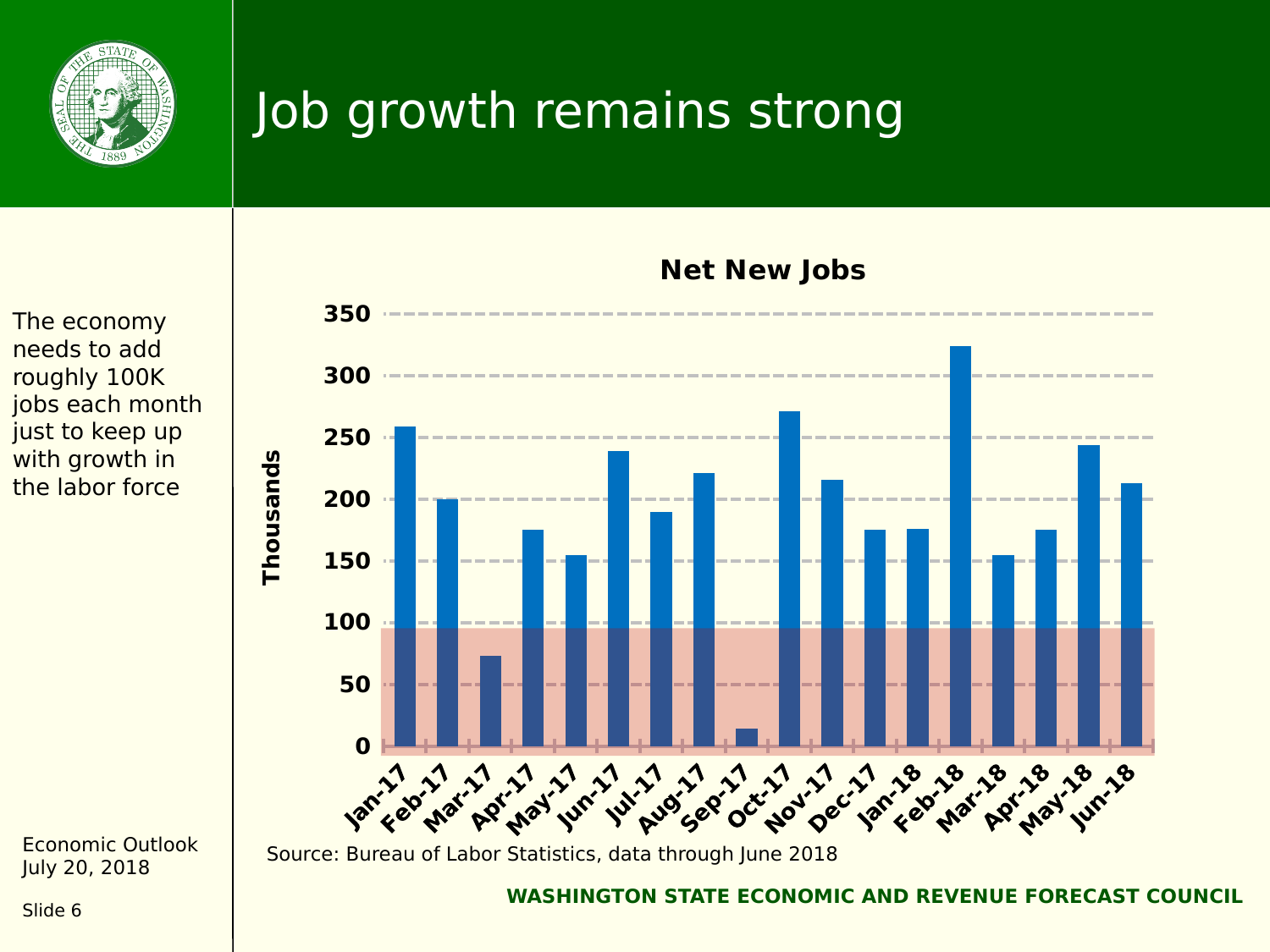

# Job growth remains strong

### Chart:

| Category | Net New Jobs |
|---|---|
| 42736 | 259.0 |
| 42767 | 200.0 |
| 42795 | 73.0 |
| 42826 | 175.0 |
| 42856 | 155.0 |
| 42887 | 239.0 |
| 42917 | 190.0 |
| 42948 | 221.0 |
| 42979 | 14.0 |
| 43009 | 271.0 |
| 43040 | 216.0 |
| 43070 | 175.0 |
| 43101 | 176.0 |
| 43132 | 324.0 |
| 43160 | 155.0 |
| 43191 | 175.0 |
| 43221 | 244.0 |
| 43252 | 213.0 |
The economy needs to add roughly 100K jobs each month just to keep up with growth in the labor force

Source: Bureau of Labor Statistics, data through June 2018